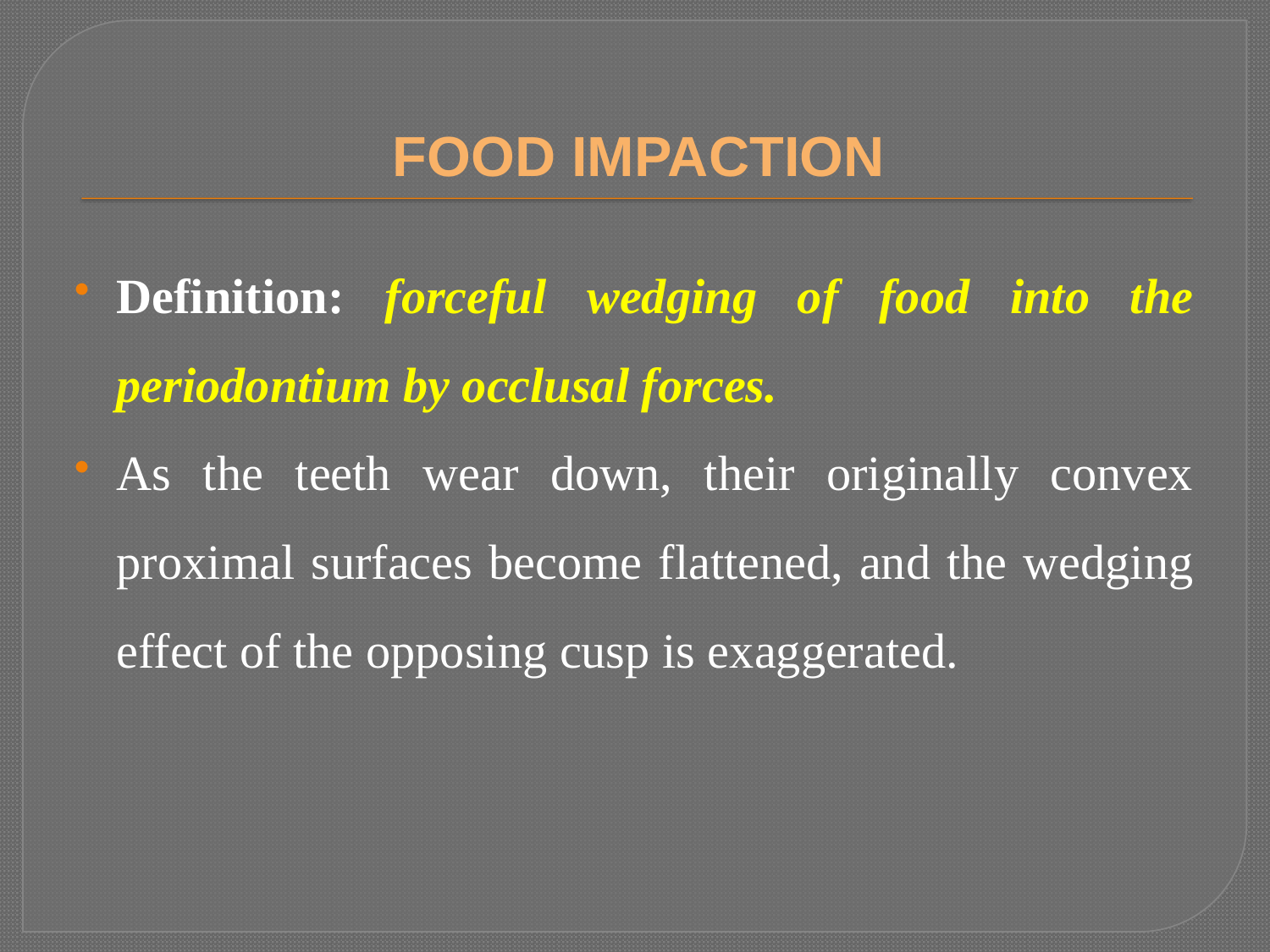

# FOOD IMPACTION
Definition: forceful wedging of food into the periodontium by occlusal forces.
As the teeth wear down, their originally convex proximal surfaces become flattened, and the wedging effect of the opposing cusp is exaggerated.